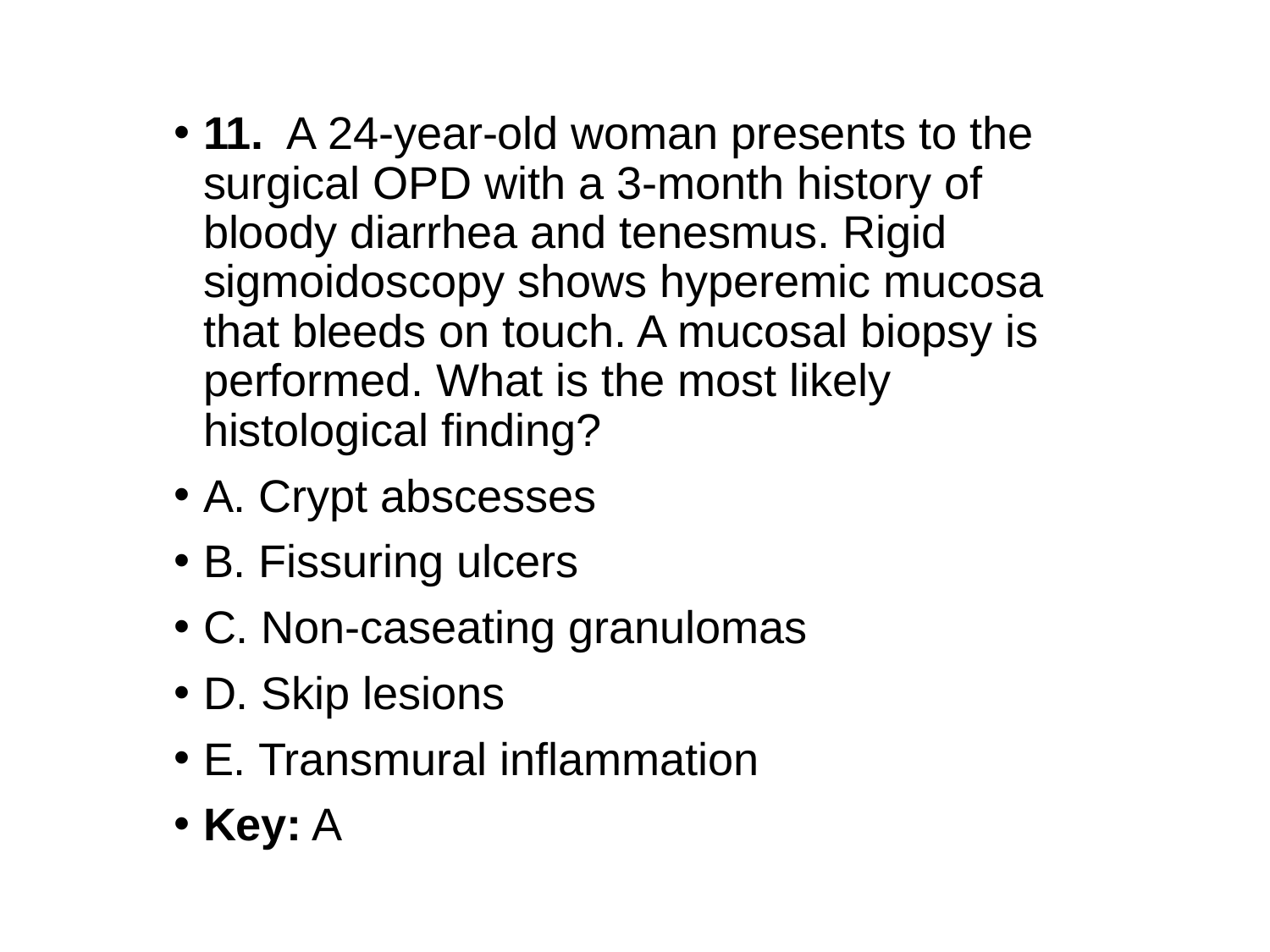

11.  A 24-year-old woman presents to the surgical OPD with a 3-month history of bloody diarrhea and tenesmus. Rigid sigmoidoscopy shows hyperemic mucosa that bleeds on touch. A mucosal biopsy is performed. What is the most likely histological finding?
A. Crypt abscesses
B. Fissuring ulcers
C. Non-caseating granulomas
D. Skip lesions
E. Transmural inflammation
Key: A